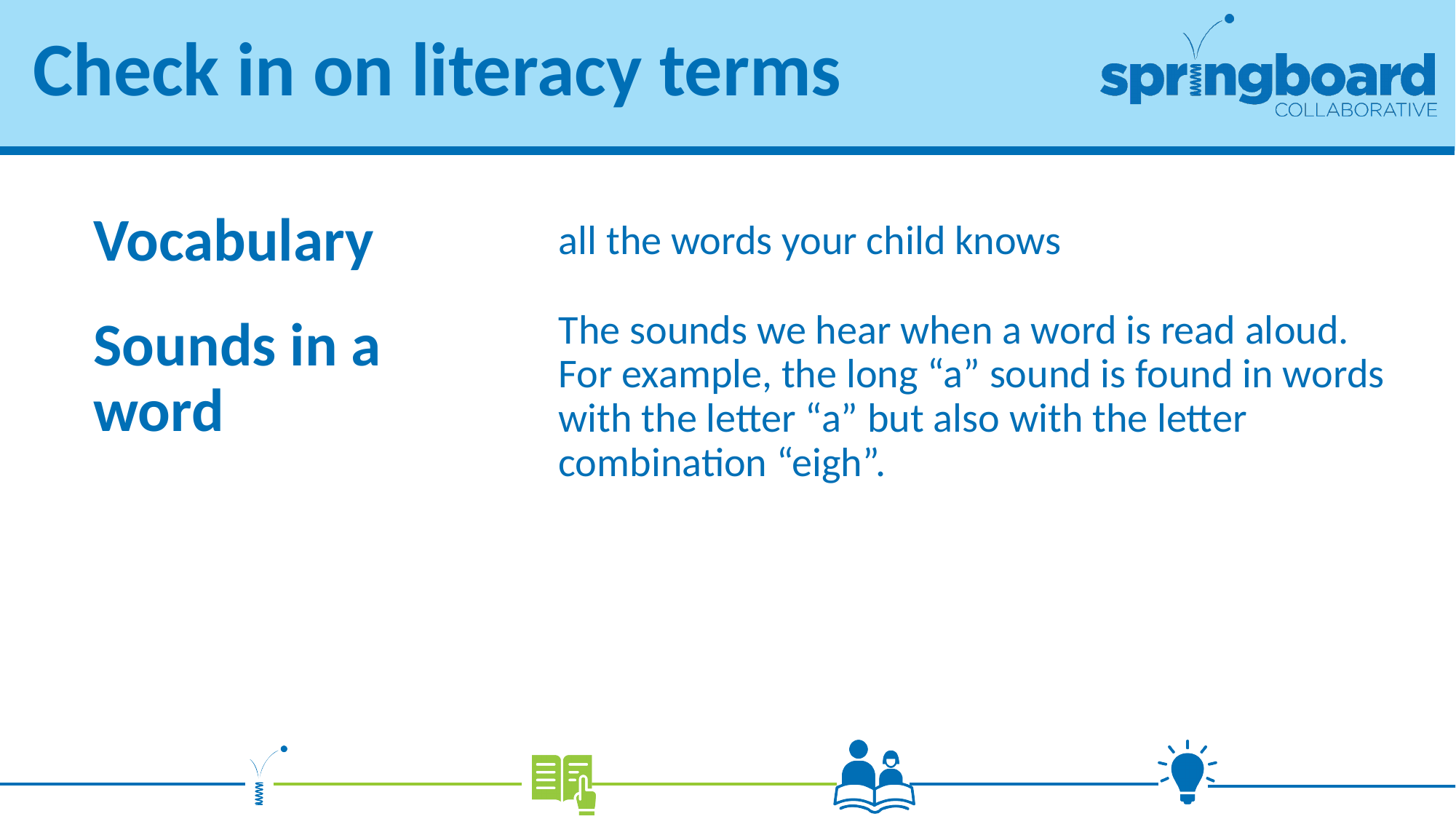

# Check in on literacy terms
all the words your child knows
Vocabulary
Sounds in a word
The sounds we hear when a word is read aloud. For example, the long “a” sound is found in words with the letter “a” but also with the letter combination “eigh”.